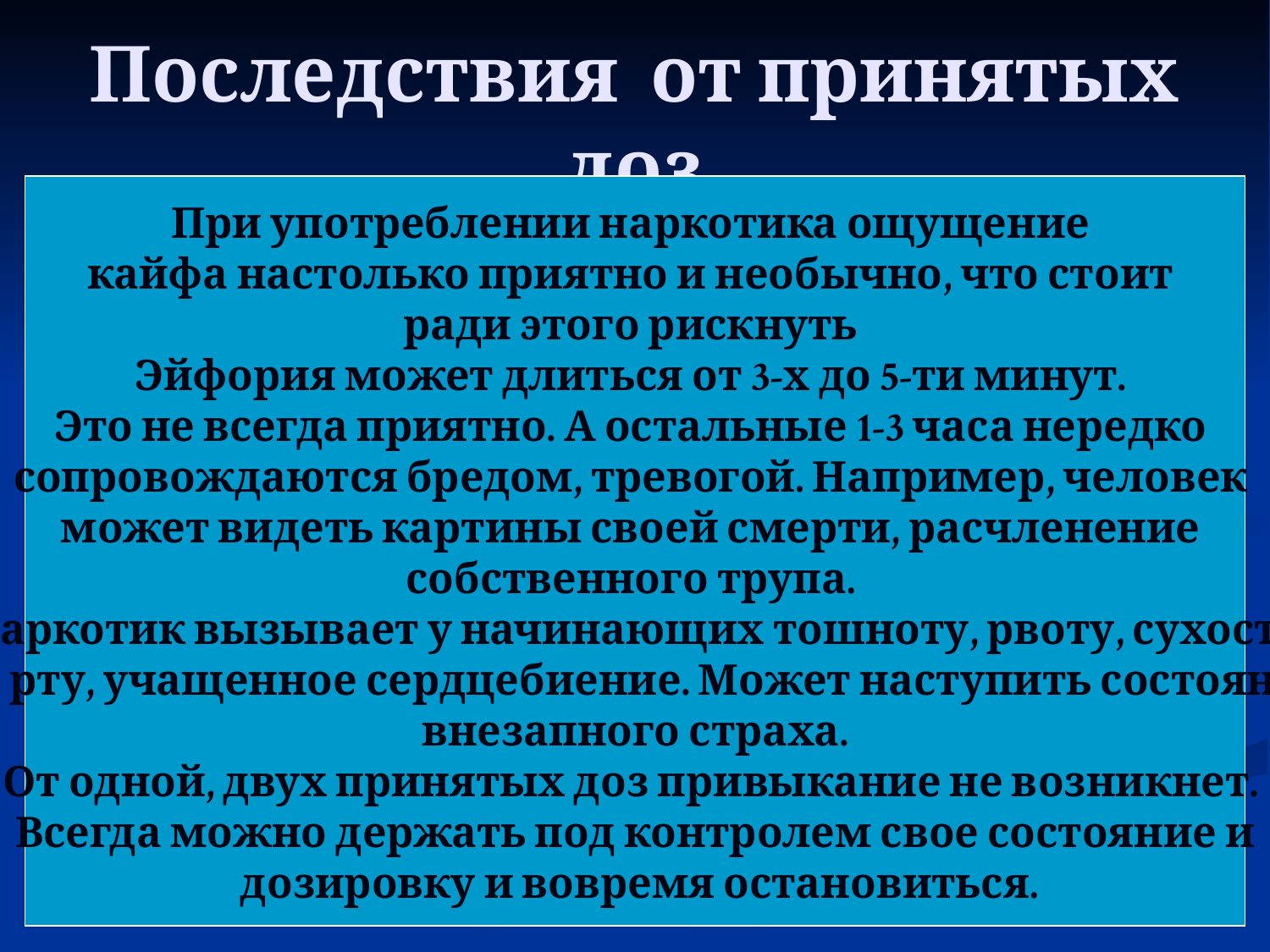

# Последствия  от принятых доз
При употреблении наркотика ощущение
кайфа настолько приятно и необычно, что стоит
ради этого рискнуть
Эйфория может длиться от 3-х до 5-ти минут.
Это не всегда приятно. А остальные 1-3 часа нередко
сопровождаются бредом, тревогой. Например, человек
может видеть картины своей смерти, расчленение
собственного трупа.
Наркотик вызывает у начинающих тошноту, рвоту, сухость
 во рту, учащенное сердцебиение. Может наступить состояние
 внезапного страха.
От одной, двух принятых доз привыкание не возникнет.
Всегда можно держать под контролем свое состояние и
 дозировку и вовремя остановиться.